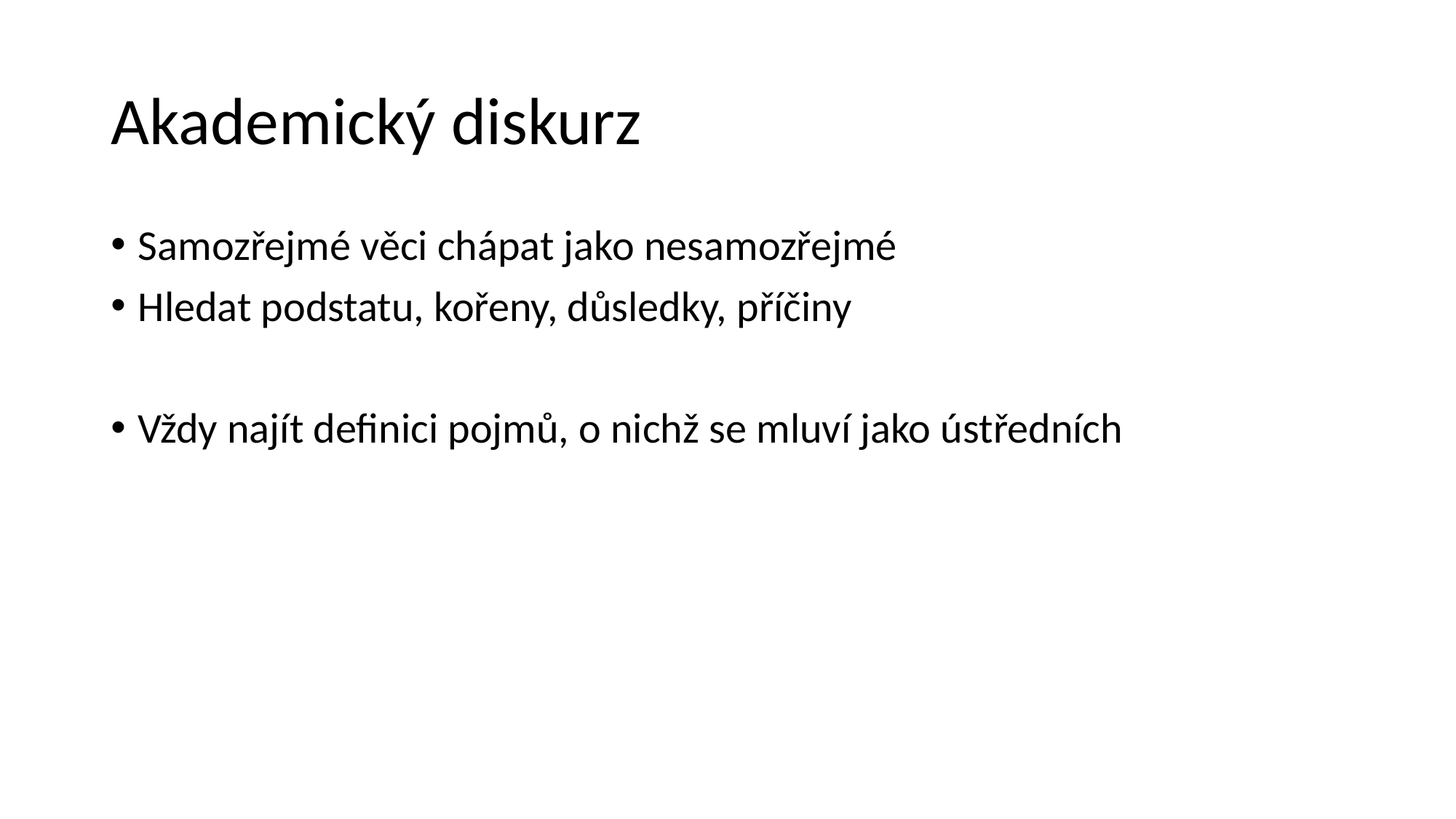

# Akademický diskurz
Samozřejmé věci chápat jako nesamozřejmé
Hledat podstatu, kořeny, důsledky, příčiny

Vždy najít definici pojmů, o nichž se mluví jako ústředních